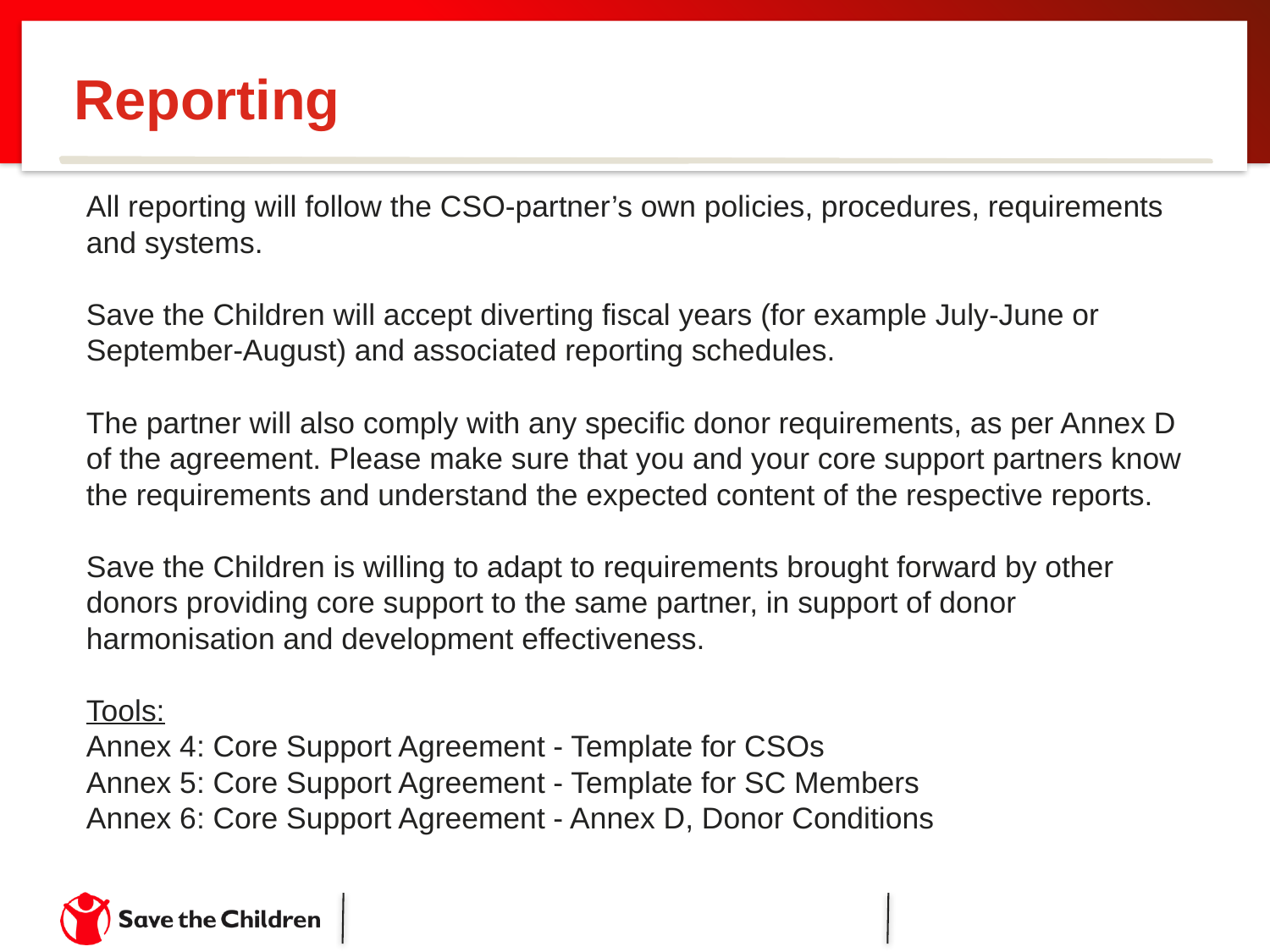

Reporting
All reporting will follow the CSO-partner’s own policies, procedures, requirements and systems.

Save the Children will accept diverting fiscal years (for example July-June or September-August) and associated reporting schedules.

The partner will also comply with any specific donor requirements, as per Annex D of the agreement. Please make sure that you and your core support partners know the requirements and understand the expected content of the respective reports.

Save the Children is willing to adapt to requirements brought forward by other donors providing core support to the same partner, in support of donor harmonisation and development effectiveness.

Tools:
Annex 4: Core Support Agreement - Template for CSOs
Annex 5: Core Support Agreement - Template for SC Members
Annex 6: Core Support Agreement - Annex D, Donor Conditions